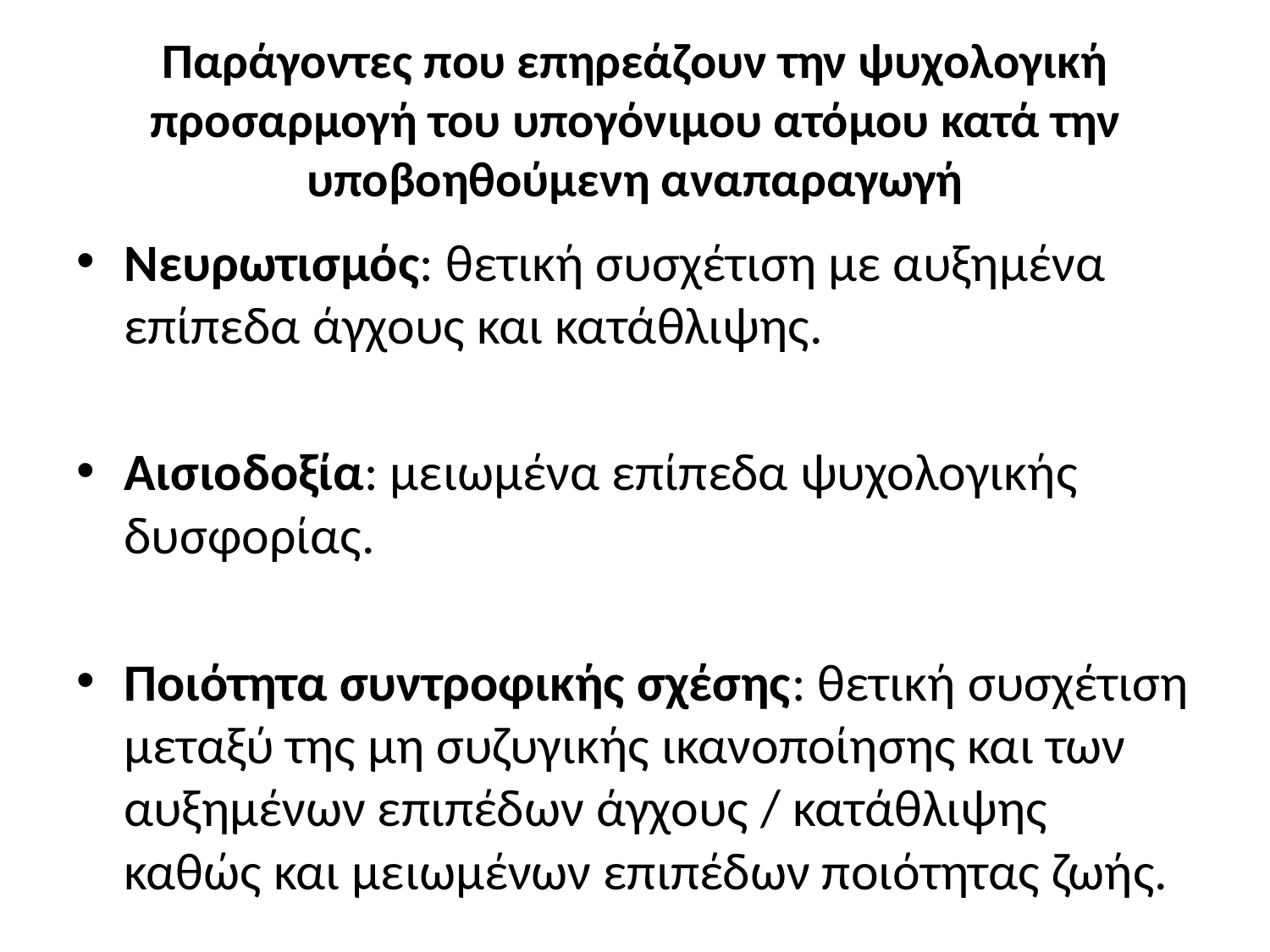

# Παράγοντες που επηρεάζουν την ψυχολογική προσαρμογή του υπογόνιμου ατόμου κατά την υποβοηθούμενη αναπαραγωγή
Νευρωτισμός: θετική συσχέτιση με αυξημένα επίπεδα άγχους και κατάθλιψης.

Αισιοδοξία: μειωμένα επίπεδα ψυχολογικής δυσφορίας.

Ποιότητα συντροφικής σχέσης: θετική συσχέτιση μεταξύ της μη συζυγικής ικανοποίησης και των αυξημένων επιπέδων άγχους / κατάθλιψης καθώς και μειωμένων επιπέδων ποιότητας ζωής.